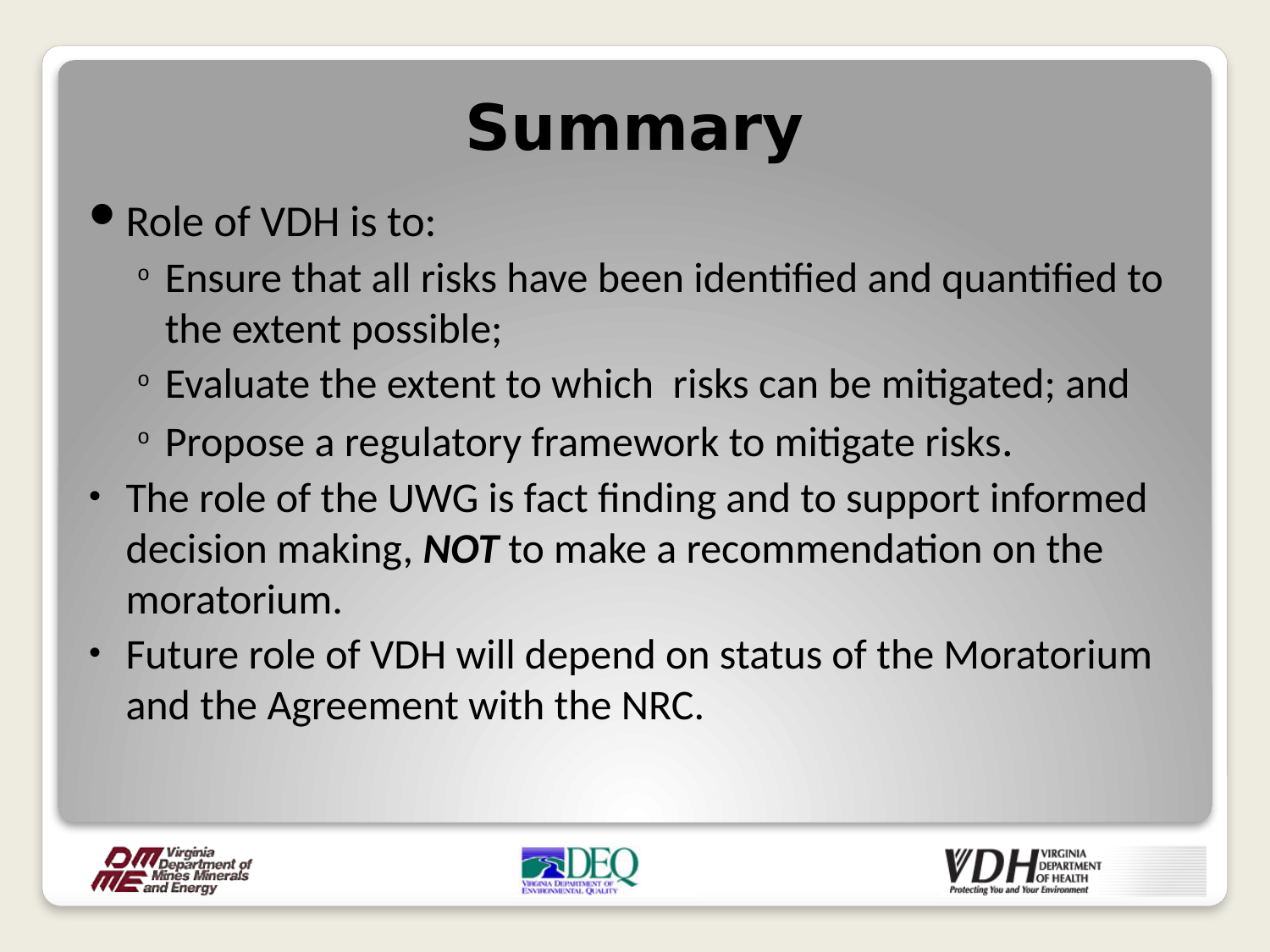

# Summary
Role of VDH is to:
Ensure that all risks have been identified and quantified to the extent possible;
Evaluate the extent to which  risks can be mitigated; and
Propose a regulatory framework to mitigate risks.
The role of the UWG is fact finding and to support informed decision making, NOT to make a recommendation on the moratorium.
Future role of VDH will depend on status of the Moratorium and the Agreement with the NRC.